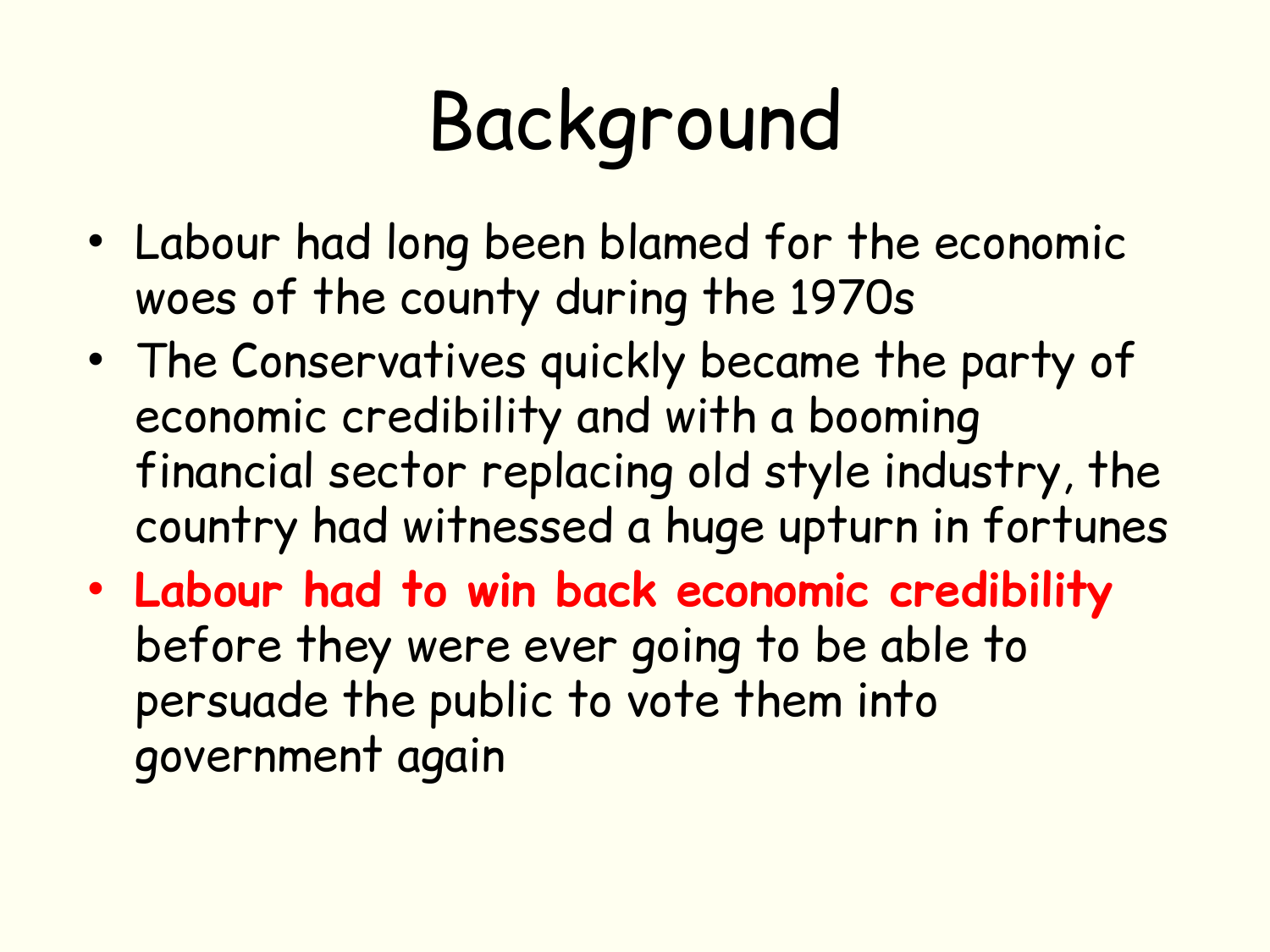

# Background
Labour had long been blamed for the economic woes of the county during the 1970s
The Conservatives quickly became the party of economic credibility and with a booming financial sector replacing old style industry, the country had witnessed a huge upturn in fortunes
Labour had to win back economic credibility before they were ever going to be able to persuade the public to vote them into government again